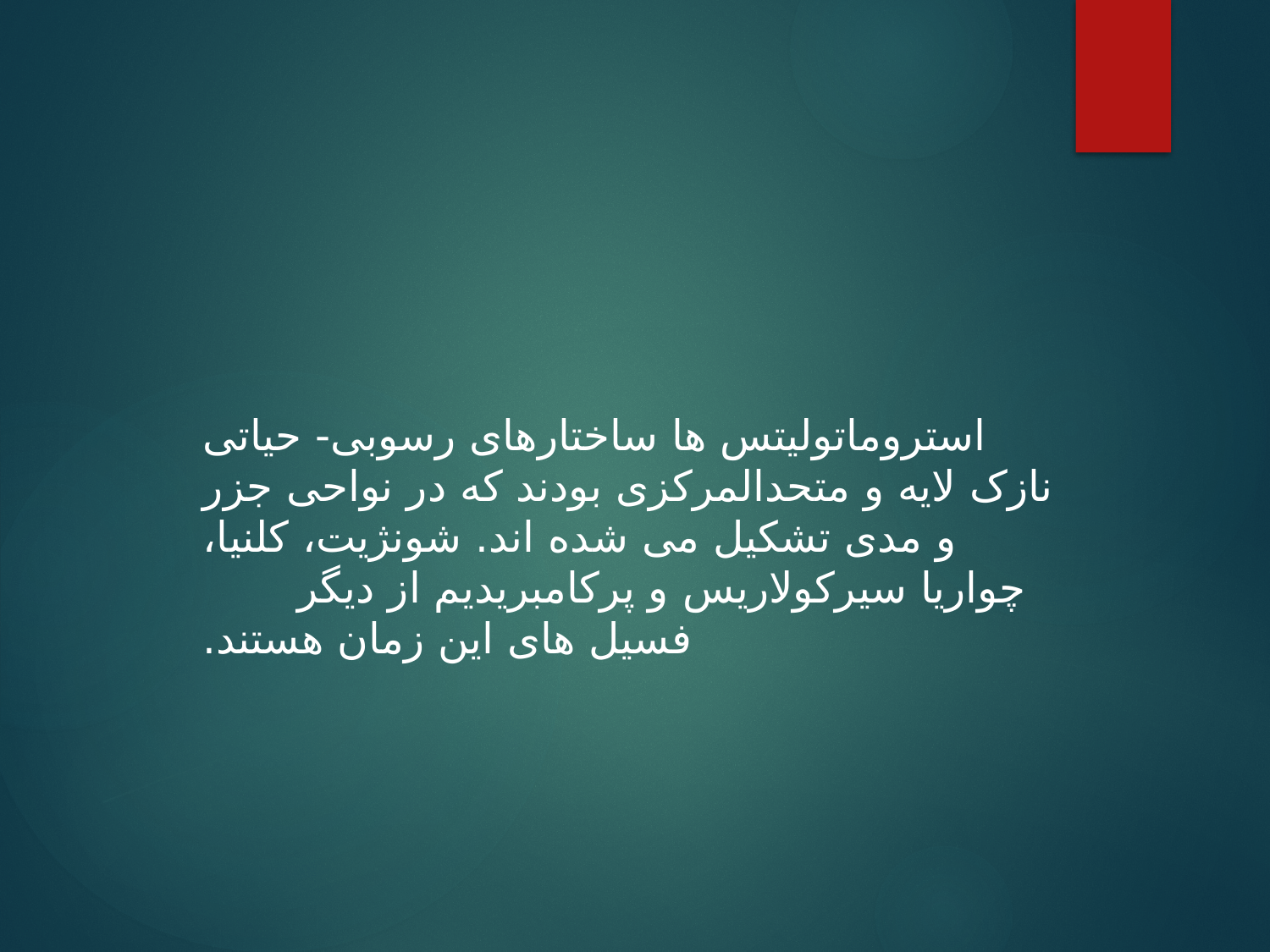

استروماتولیتس ها ساختارهای رسوبی- حیاتی نازک لایه و متحدالمرکزی بودند که در نواحی جزر و مدی تشکیل می شده اند. شونژیت، کلنیا، چواریا سیرکولاریس و پرکامبریدیم از دیگر        فسیل های این زمان هستند.